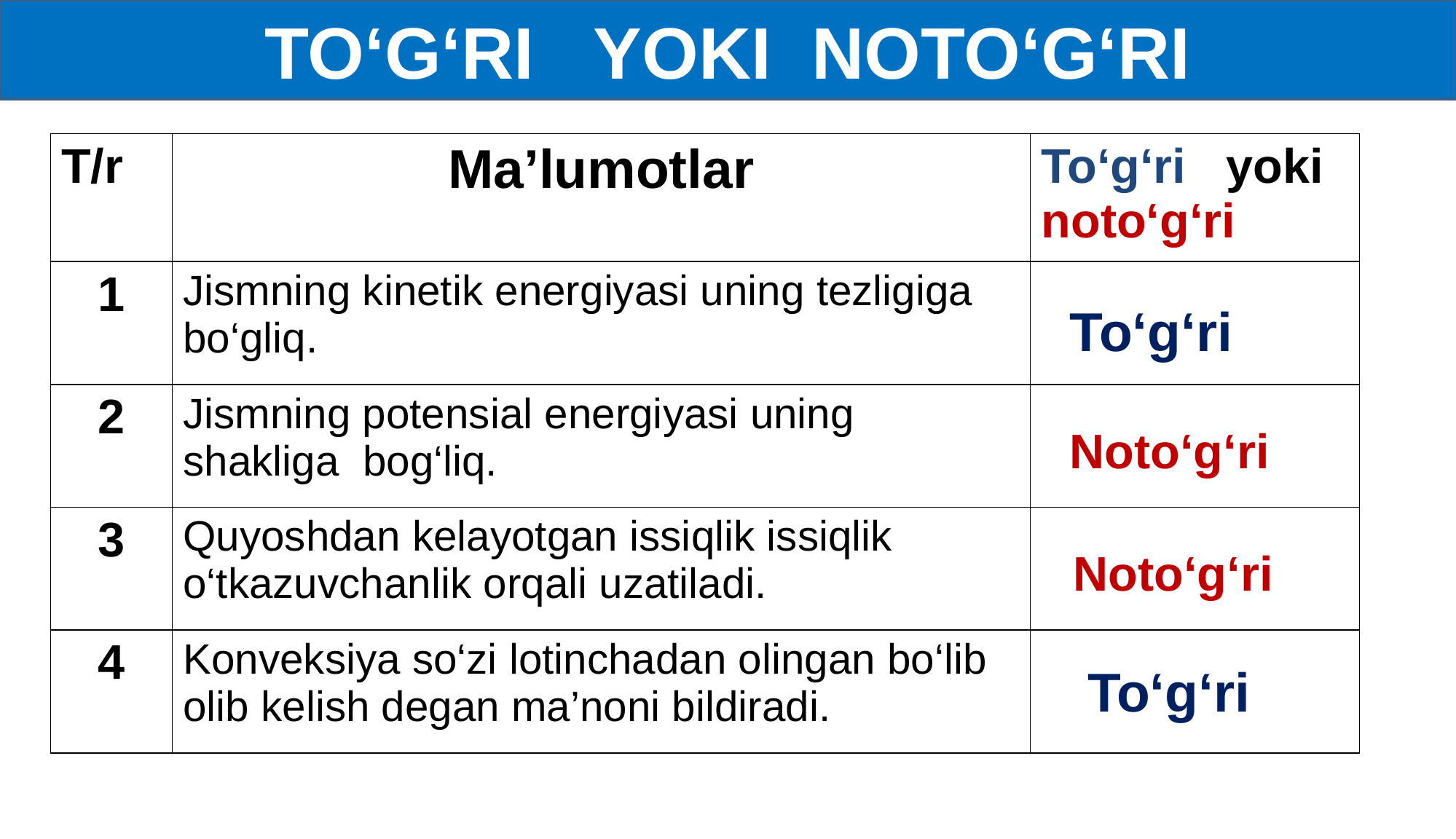

TO‘G‘RI   YOKI  NOTO‘G‘RI
| T/r | Ma’lumotlar | To‘g‘ri yoki noto‘g‘ri |
| --- | --- | --- |
| 1 | Jismning kinetik energiyasi uning tezligiga bo‘gliq. |  |
| 2 | Jismning potensial energiyasi uning shakliga bog‘liq. |  |
| 3 | Quyoshdan kelayotgan issiqlik issiqlik o‘tkazuvchanlik orqali uzatiladi. |  |
| 4 | Konveksiya so‘zi lotinchadan olingan bo‘lib olib kelish degan ma’noni bildiradi. |  |
To‘g‘ri
Noto‘g‘ri
Noto‘g‘ri
To‘g‘ri